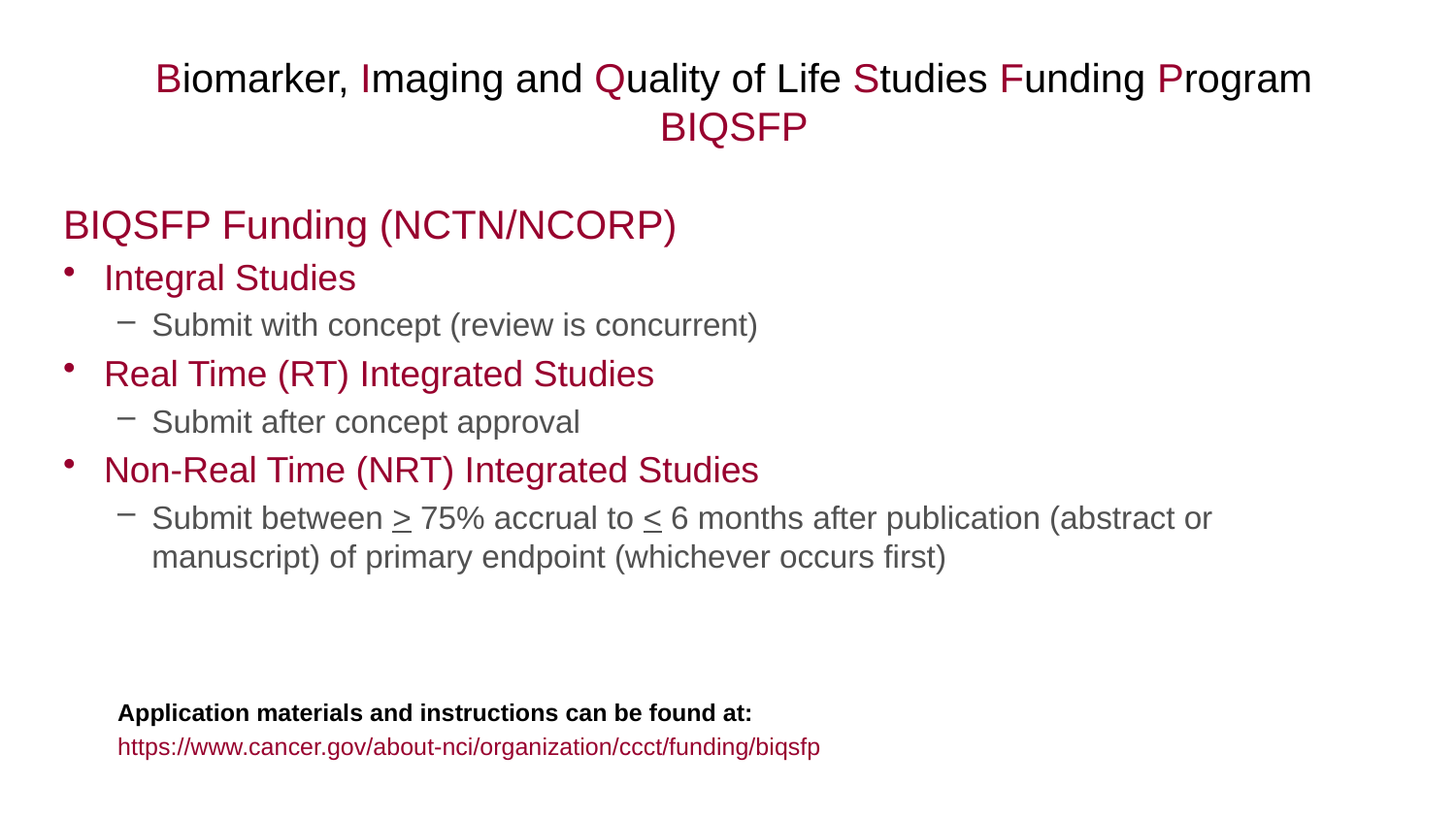

# Biomarker, Imaging and Quality of Life Studies Funding Program BIQSFP
BIQSFP Funding (NCTN/NCORP)
Integral Studies
Submit with concept (review is concurrent)
Real Time (RT) Integrated Studies
Submit after concept approval
Non-Real Time (NRT) Integrated Studies
Submit between > 75% accrual to < 6 months after publication (abstract or manuscript) of primary endpoint (whichever occurs first)

Application materials and instructions can be found at:
https://www.cancer.gov/about-nci/organization/ccct/funding/biqsfp